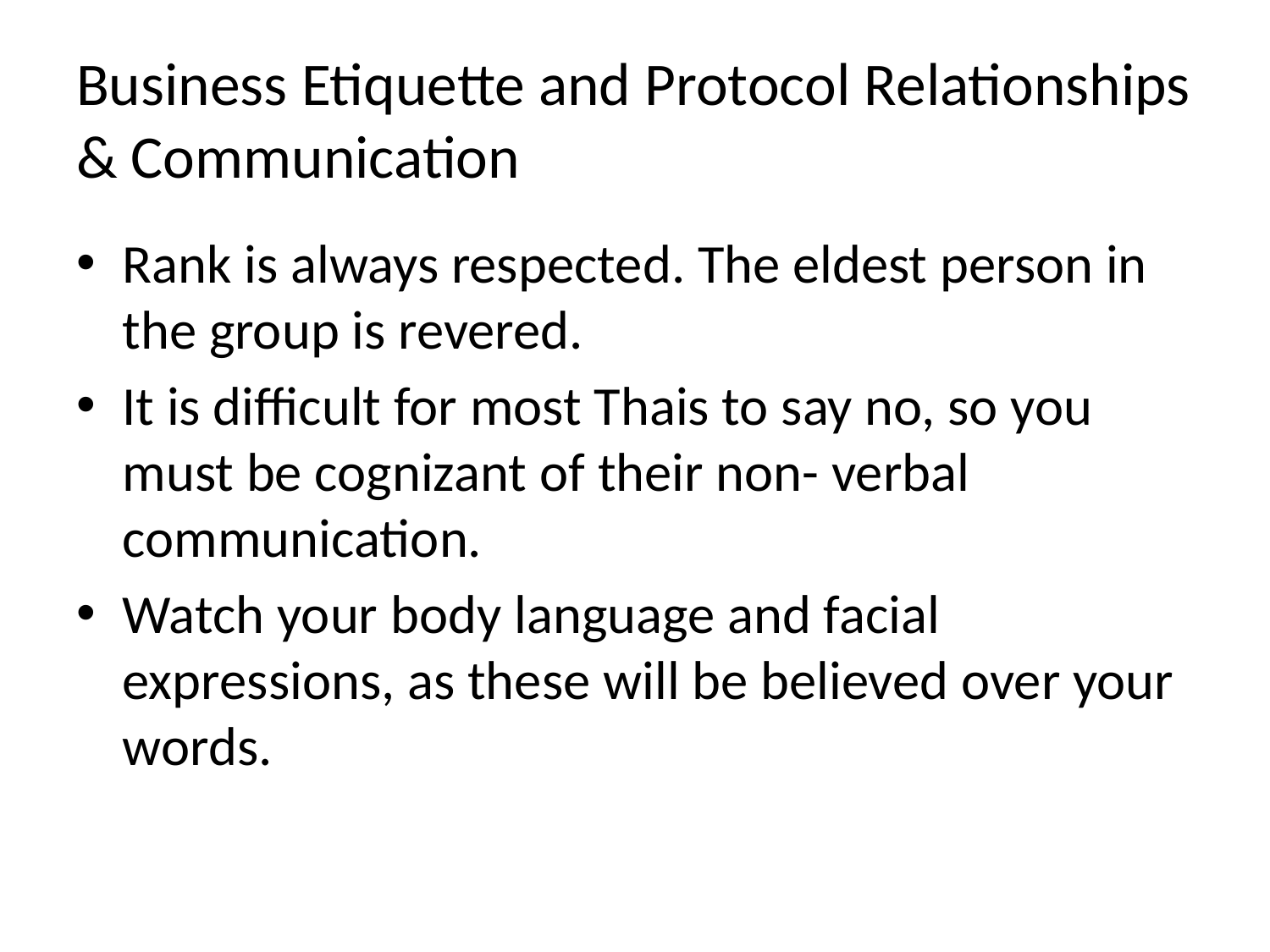

# Business Etiquette and Protocol Relationships & Communication
Rank is always respected. The eldest person in the group is revered.
It is difficult for most Thais to say no, so you must be cognizant of their non- verbal communication.
Watch your body language and facial expressions, as these will be believed over your words.